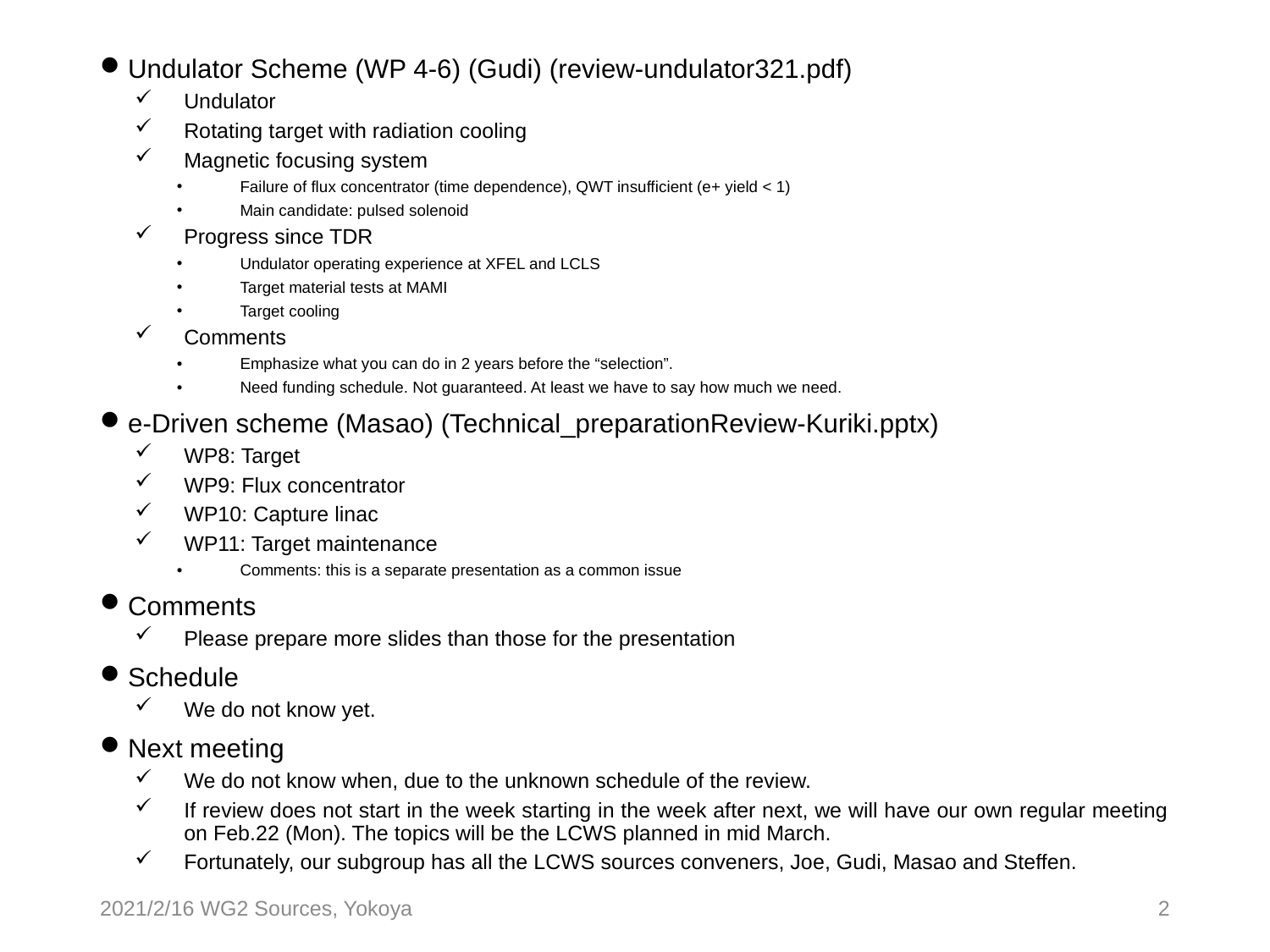

Undulator Scheme (WP 4-6) (Gudi) (review-undulator321.pdf)
Undulator
Rotating target with radiation cooling
Magnetic focusing system
Failure of flux concentrator (time dependence), QWT insufficient (e+ yield < 1)
Main candidate: pulsed solenoid
Progress since TDR
Undulator operating experience at XFEL and LCLS
Target material tests at MAMI
Target cooling
Comments
Emphasize what you can do in 2 years before the “selection”.
Need funding schedule. Not guaranteed. At least we have to say how much we need.
e-Driven scheme (Masao) (Technical_preparationReview-Kuriki.pptx)
WP8: Target
WP9: Flux concentrator
WP10: Capture linac
WP11: Target maintenance
Comments: this is a separate presentation as a common issue
Comments
Please prepare more slides than those for the presentation
Schedule
We do not know yet.
Next meeting
We do not know when, due to the unknown schedule of the review.
If review does not start in the week starting in the week after next, we will have our own regular meeting on Feb.22 (Mon). The topics will be the LCWS planned in mid March.
Fortunately, our subgroup has all the LCWS sources conveners, Joe, Gudi, Masao and Steffen.

2021/2/16 WG2 Sources, Yokoya
2